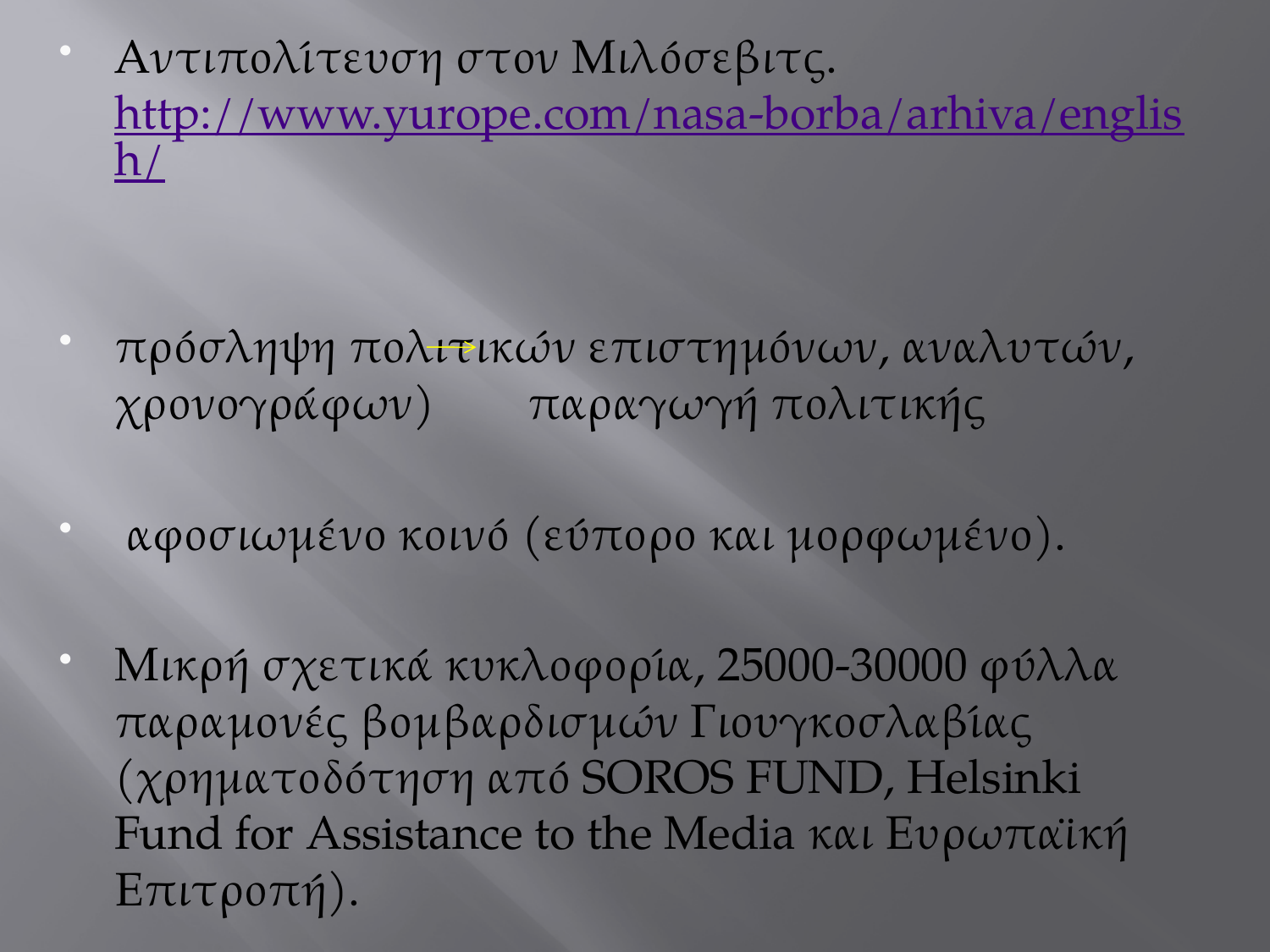

Αντιπολίτευση στον Μιλόσεβιτς. http://www.yurope.com/nasa-borba/arhiva/english/

πρόσληψη πολιτικών επιστημόνων, αναλυτών, χρονογράφων)        παραγωγή πολιτικής

 αφοσιωμένο κοινό (εύπορο και μορφωμένο).

Μικρή σχετικά κυκλοφορία, 25000-30000 φύλλα παραμονές βομβαρδισμών Γιουγκοσλαβίας (χρηματοδότηση από SOROS FUND, Helsinki Fund for Assistance to the Media και Ευρωπαϊκή Επιτροπή).